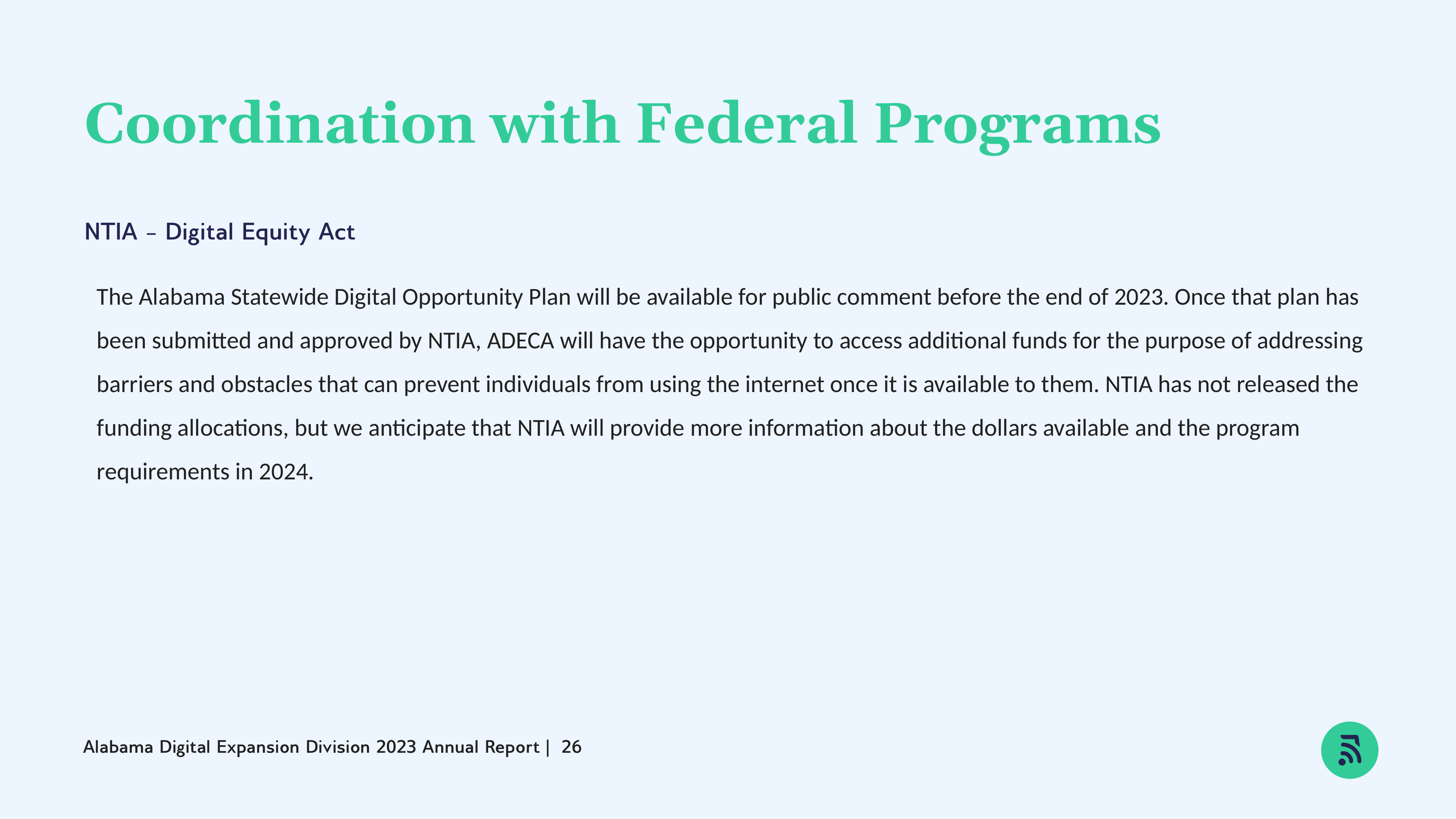

Coordination with Federal Programs
NTIA – Digital Equity Act
The Alabama Statewide Digital Opportunity Plan will be available for public comment before the end of 2023. Once that plan has been submitted and approved by NTIA, ADECA will have the opportunity to access additional funds for the purpose of addressing barriers and obstacles that can prevent individuals from using the internet once it is available to them. NTIA has not released the funding allocations, but we anticipate that NTIA will provide more information about the dollars available and the program requirements in 2024.
Alabama Digital Expansion Division 2023 Annual Report |  26